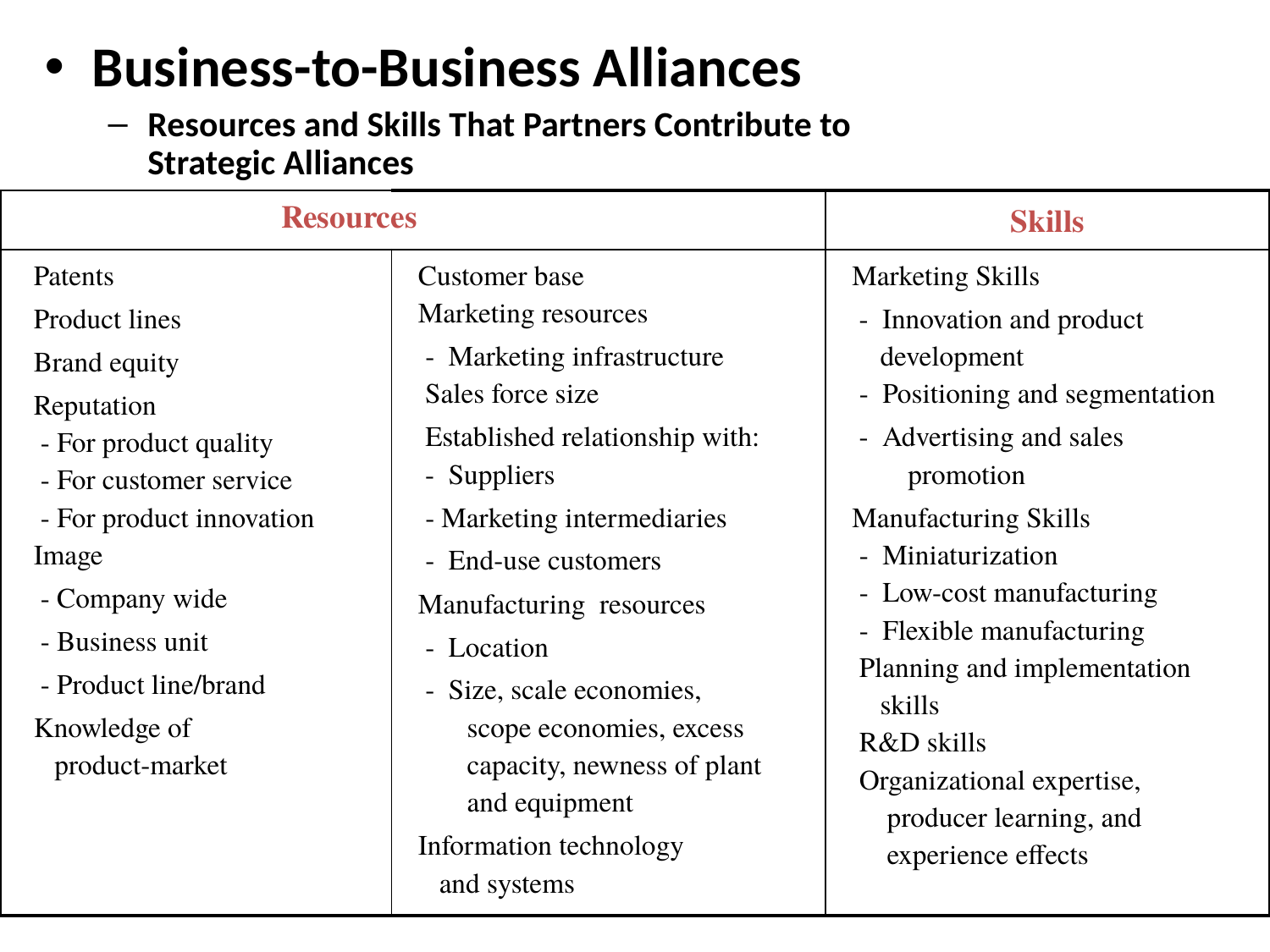

Business-to-Business Alliances
Resources and Skills That Partners Contribute to Strategic Alliances
|  |  | Skills |
| --- | --- | --- |
| Patents Product lines Brand equity Reputation - For product quality - For customer service - For product innovation Image - Company wide - Business unit - Product line/brand Knowledge of product-market | Customer base Marketing resources - Marketing infrastructure Sales force size Established relationship with: - Suppliers - Marketing intermediaries - End-use customers Manufacturing resources - Location - Size, scale economies, scope economies, excess capacity, newness of plant and equipment Information technology and systems | Marketing Skills - Innovation and product development - Positioning and segmentation - Advertising and sales promotion Manufacturing Skills - Miniaturization - Low-cost manufacturing - Flexible manufacturing Planning and implementation skills R&D skills Organizational expertise, producer learning, and experience effects |
Resources
10-33